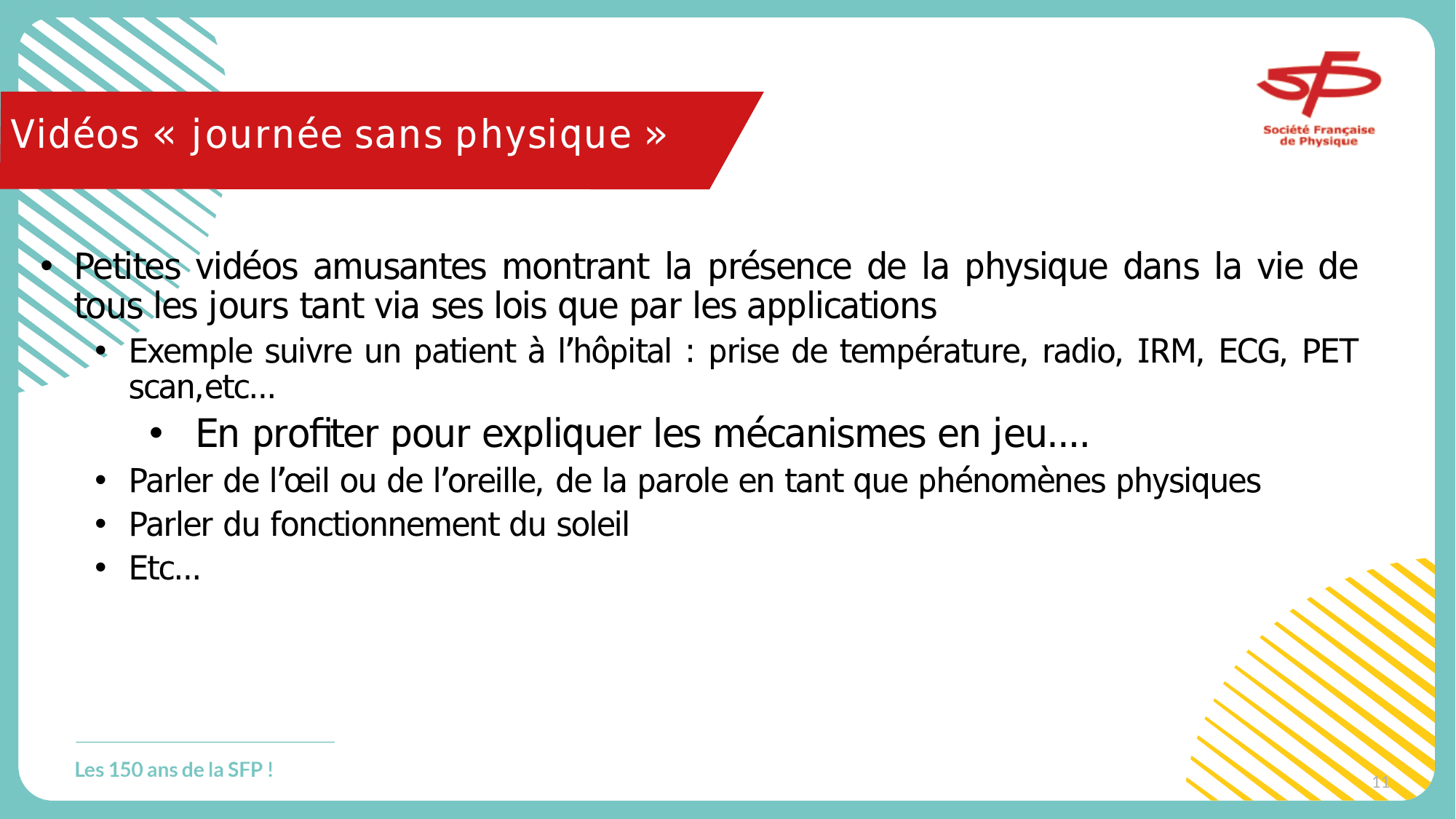

# Vidéos « journée sans physique »
Petites vidéos amusantes montrant la présence de la physique dans la vie de tous les jours tant via ses lois que par les applications
Exemple suivre un patient à l’hôpital : prise de température, radio, IRM, ECG, PET scan,etc…
 En profiter pour expliquer les mécanismes en jeu….
Parler de l’œil ou de l’oreille, de la parole en tant que phénomènes physiques
Parler du fonctionnement du soleil
Etc…
11